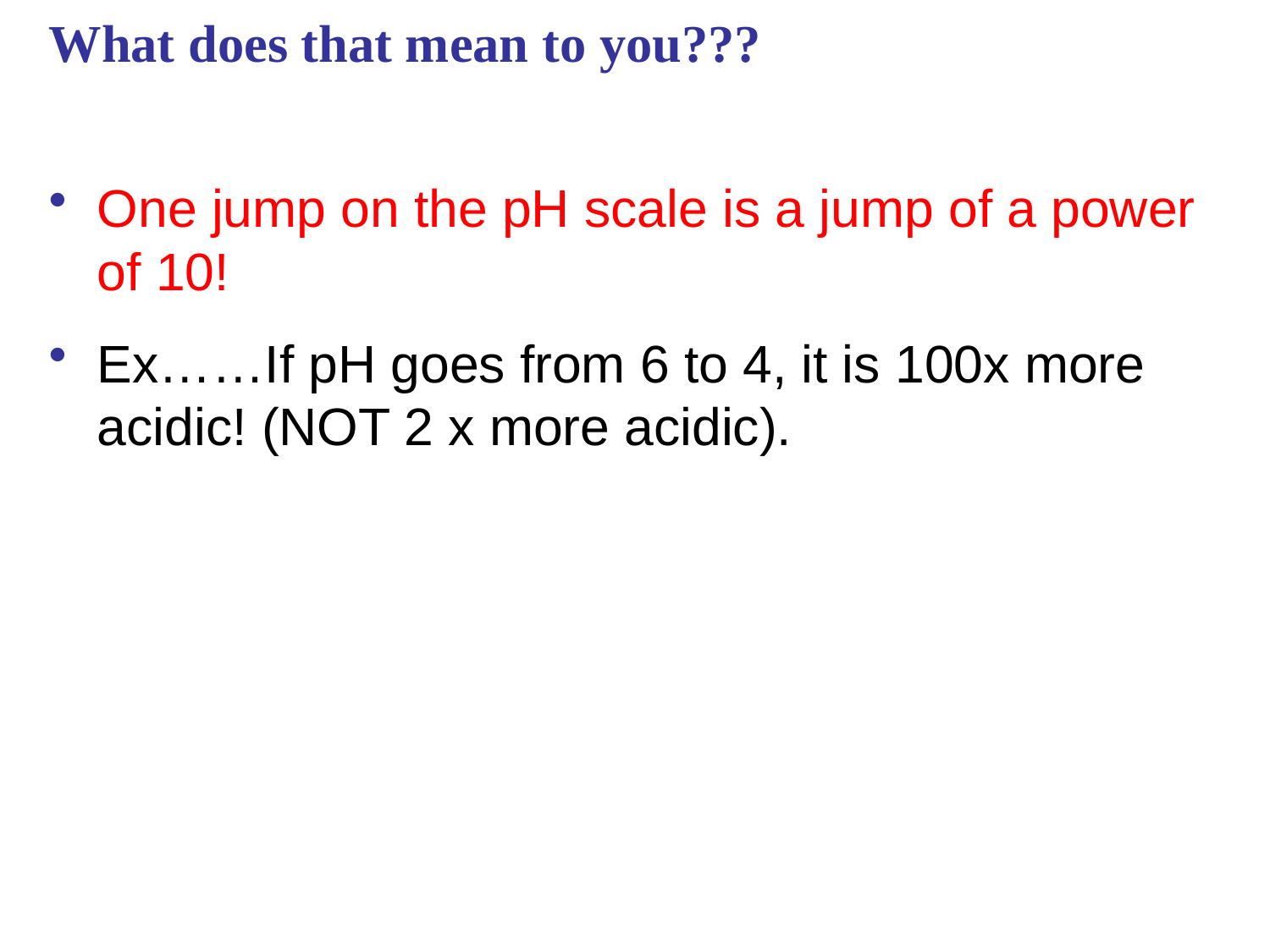

# What does that mean to you???
One jump on the pH scale is a jump of a power of 10!
Ex……If pH goes from 6 to 4, it is 100x more acidic! (NOT 2 x more acidic).